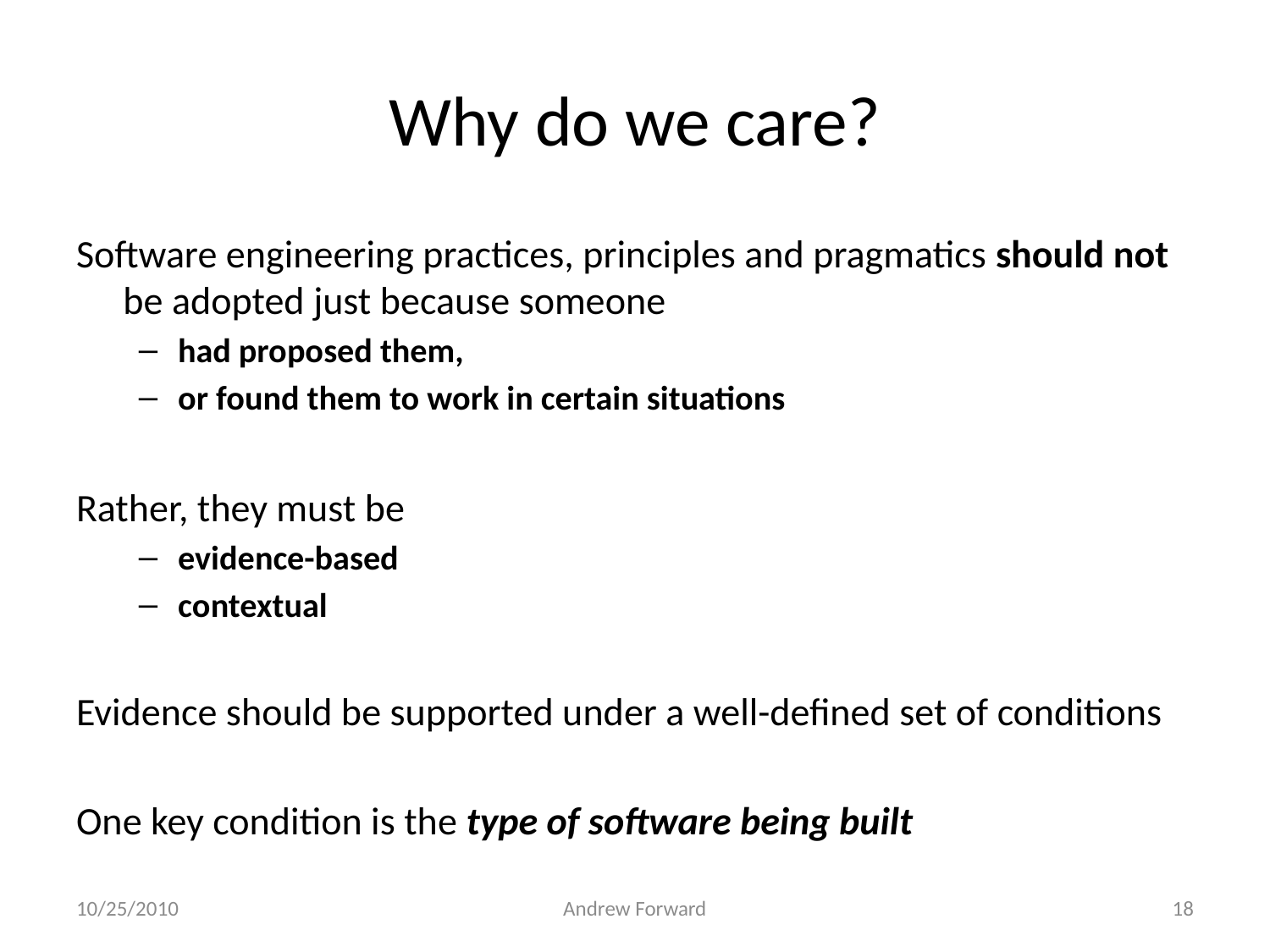

# Why do we care?
Software engineering practices, principles and pragmatics should not be adopted just because someone
had proposed them,
or found them to work in certain situations

Rather, they must be
evidence-based
contextual

Evidence should be supported under a well-defined set of conditions

One key condition is the type of software being built

10/25/2010
Andrew Forward
18